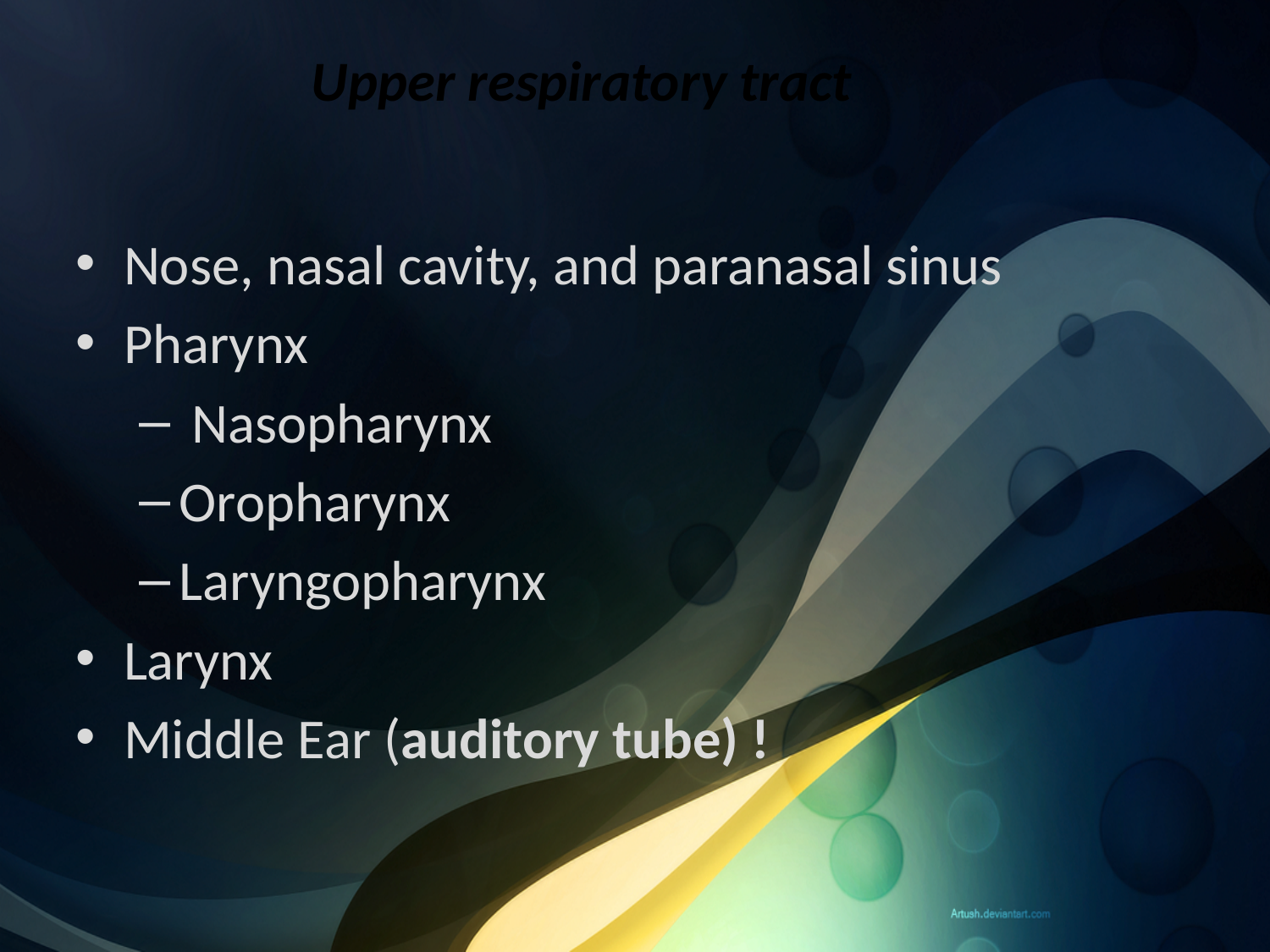

Upper respiratory tract
Nose, nasal cavity, and paranasal sinus
Pharynx
 Nasopharynx
Oropharynx
Laryngopharynx
Larynx
Middle Ear (auditory tube) !